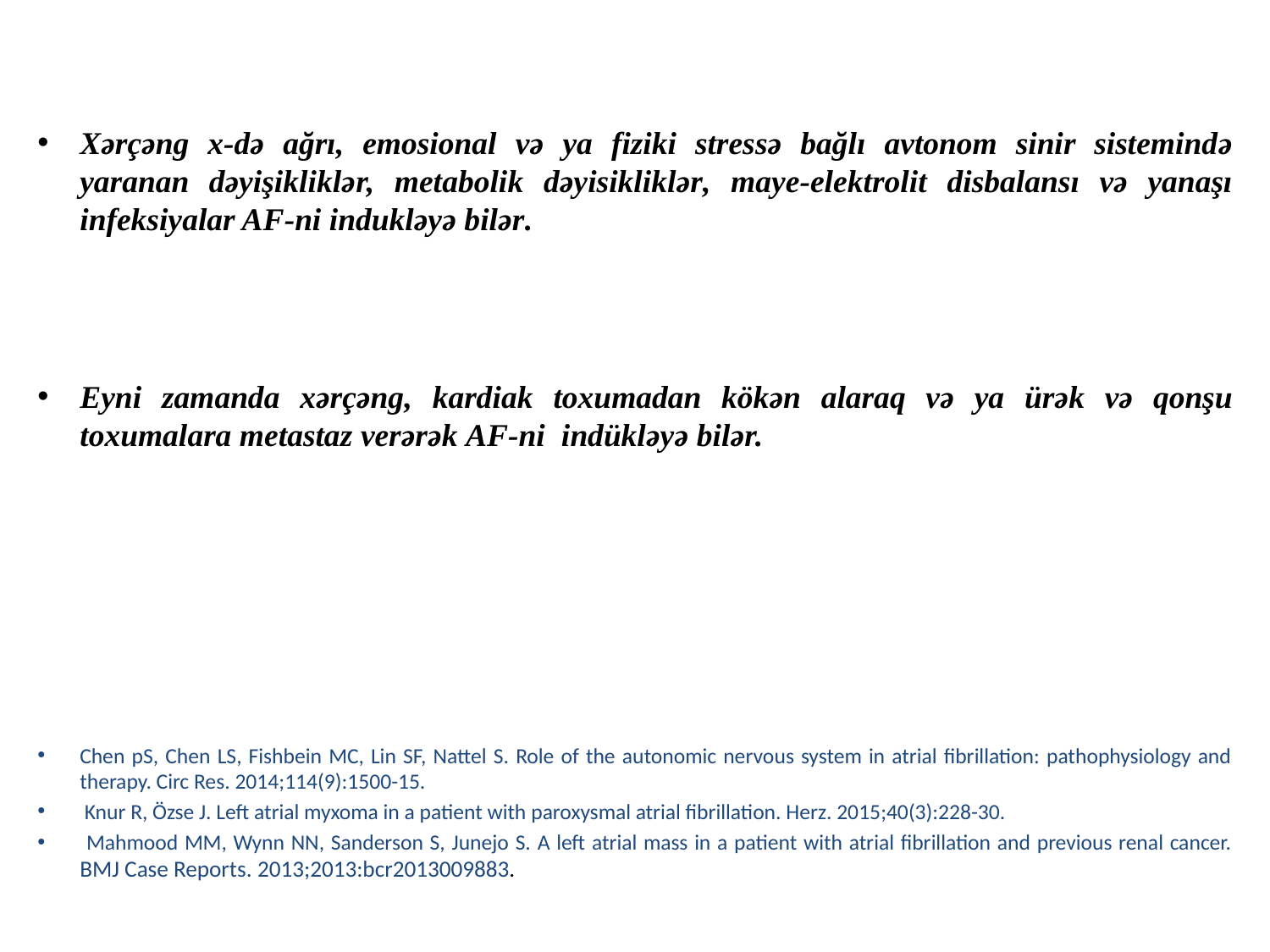

Xərçəng x-də ağrı, emosional və ya fiziki stressə bağlı avtonom sinir sistemində yaranan dəyişikliklər, metabolik dəyisikliklər, maye-elektrolit disbalansı və yanaşı infeksiyalar AF-ni indukləyə bilər.

Eyni zamanda xərçəng, kardiak toxumadan kökən alaraq və ya ürək və qonşu toxumalara metastaz verərək AF-ni  indükləyə bilər.

Chen pS, Chen LS, Fishbein MC, Lin SF, Nattel S. Role of the autonomic nervous system in atrial fibrillation: pathophysiology and therapy. Circ Res. 2014;114(9):1500-15.
 Knur R, Özse J. Left atrial myxoma in a patient with paroxysmal atrial fibrillation. Herz. 2015;40(3):228-30.
 Mahmood MM, Wynn NN, Sanderson S, Junejo S. A left atrial mass in a patient with atrial fibrillation and previous renal cancer. BMJ Case Reports. 2013;2013:bcr2013009883.